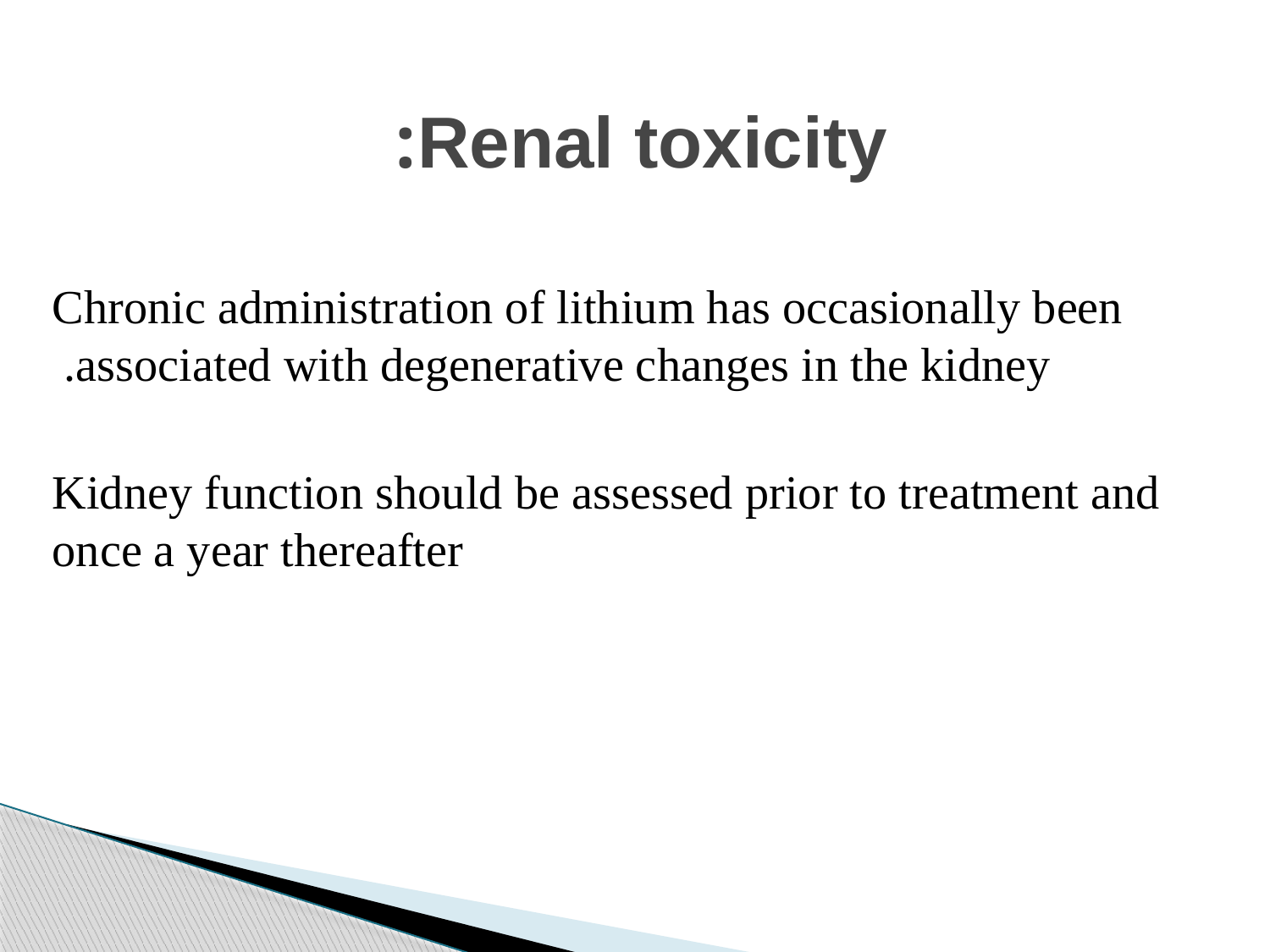

# Renal toxicity:

Chronic administration of lithium has occasionally been associated with degenerative changes in the kidney.

Kidney function should be assessed prior to treatment and once a year thereafter